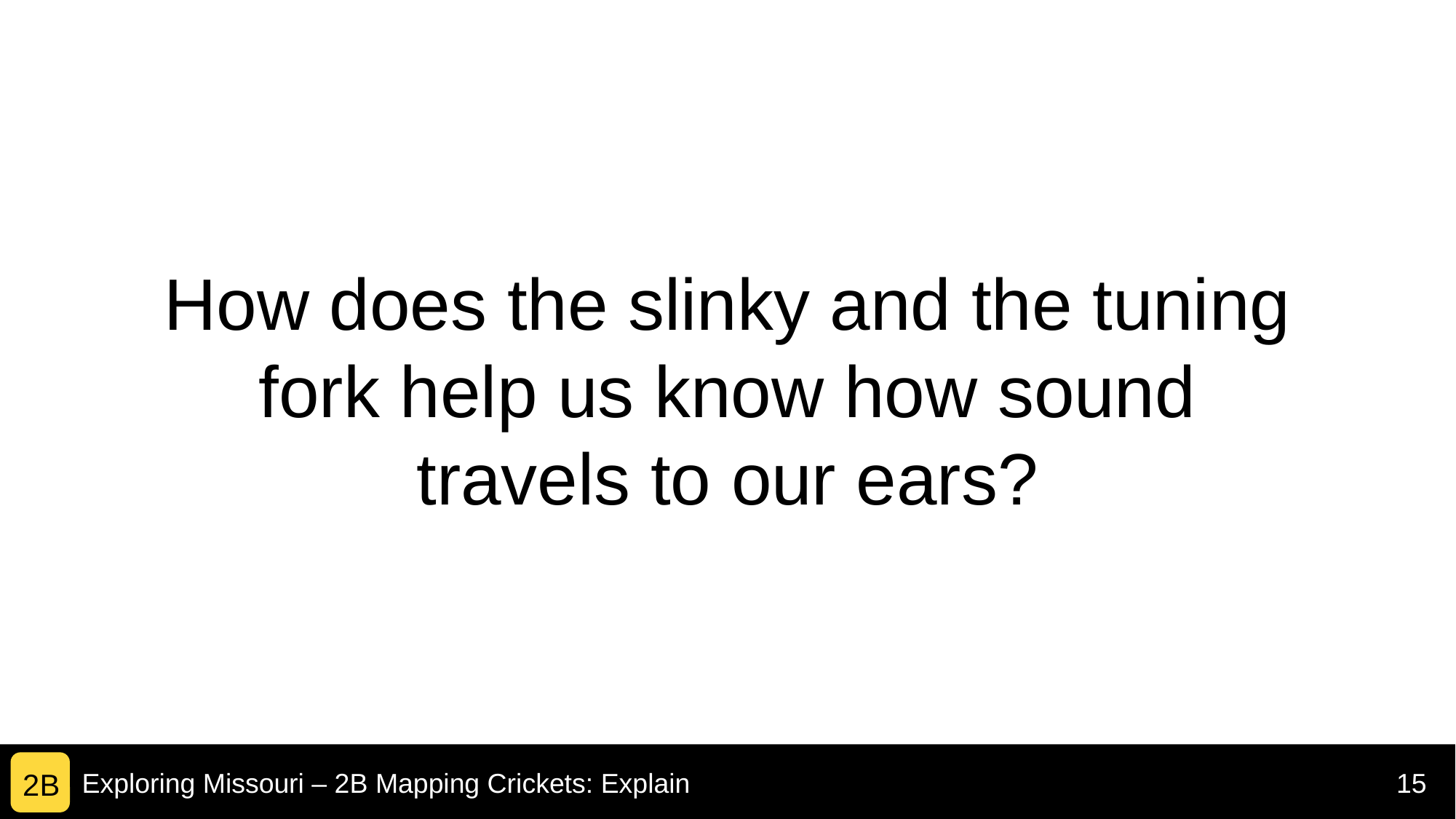

How does the slinky and the tuning fork help us know how sound travels to our ears?

2B
Exploring Missouri – 2B Mapping Crickets: Explain
15